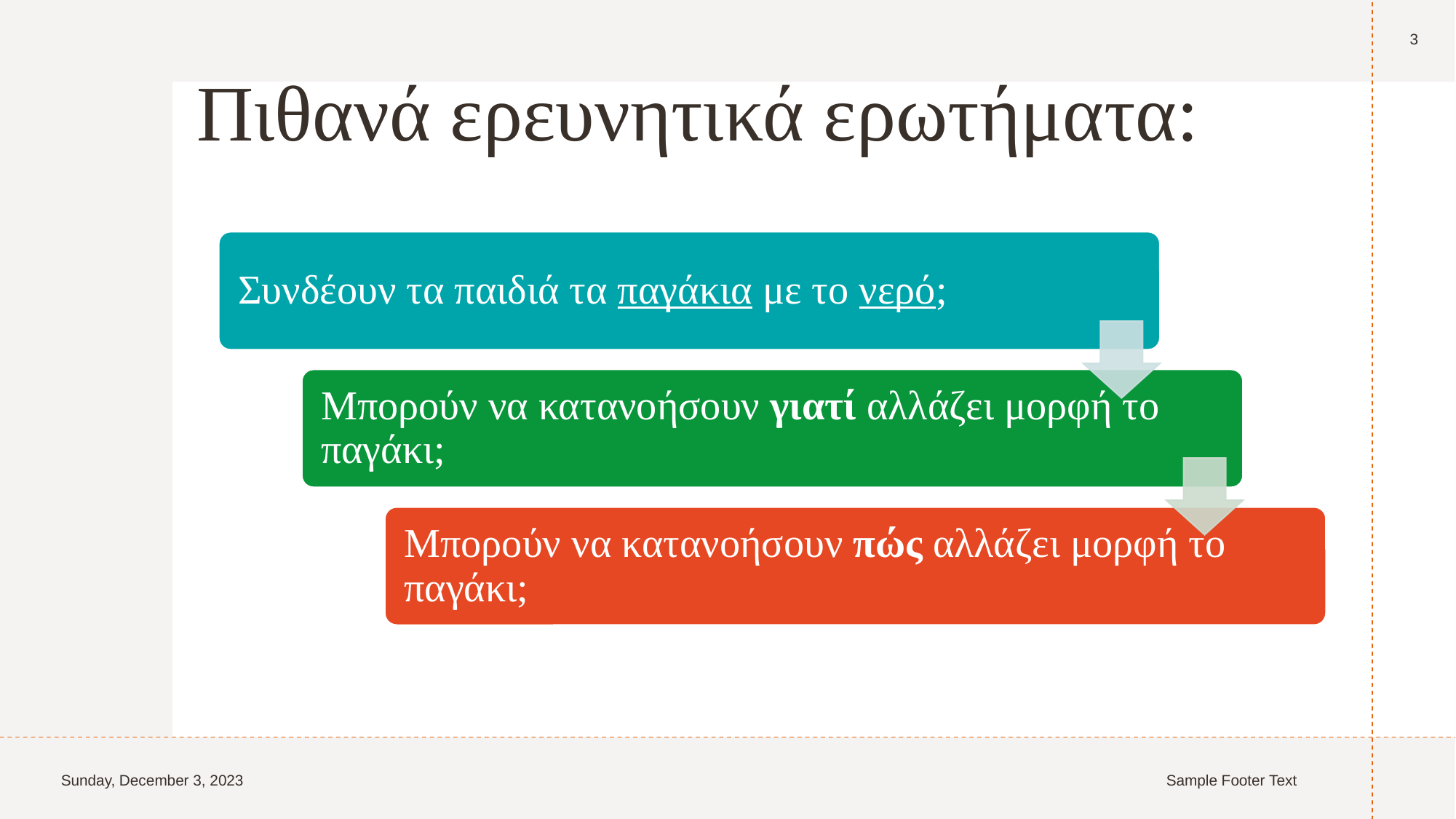

3
# Πιθανά ερευνητικά ερωτήματα:

Συνδέουν τα παιδιά τα παγάκια με το νερό;
Μπορούν να κατανοήσουν γιατί αλλάζει μορφή το παγάκι;
Μπορούν να κατανοήσουν πώς αλλάζει μορφή το παγάκι;

Sunday, December 3, 2023
Sample Footer Text